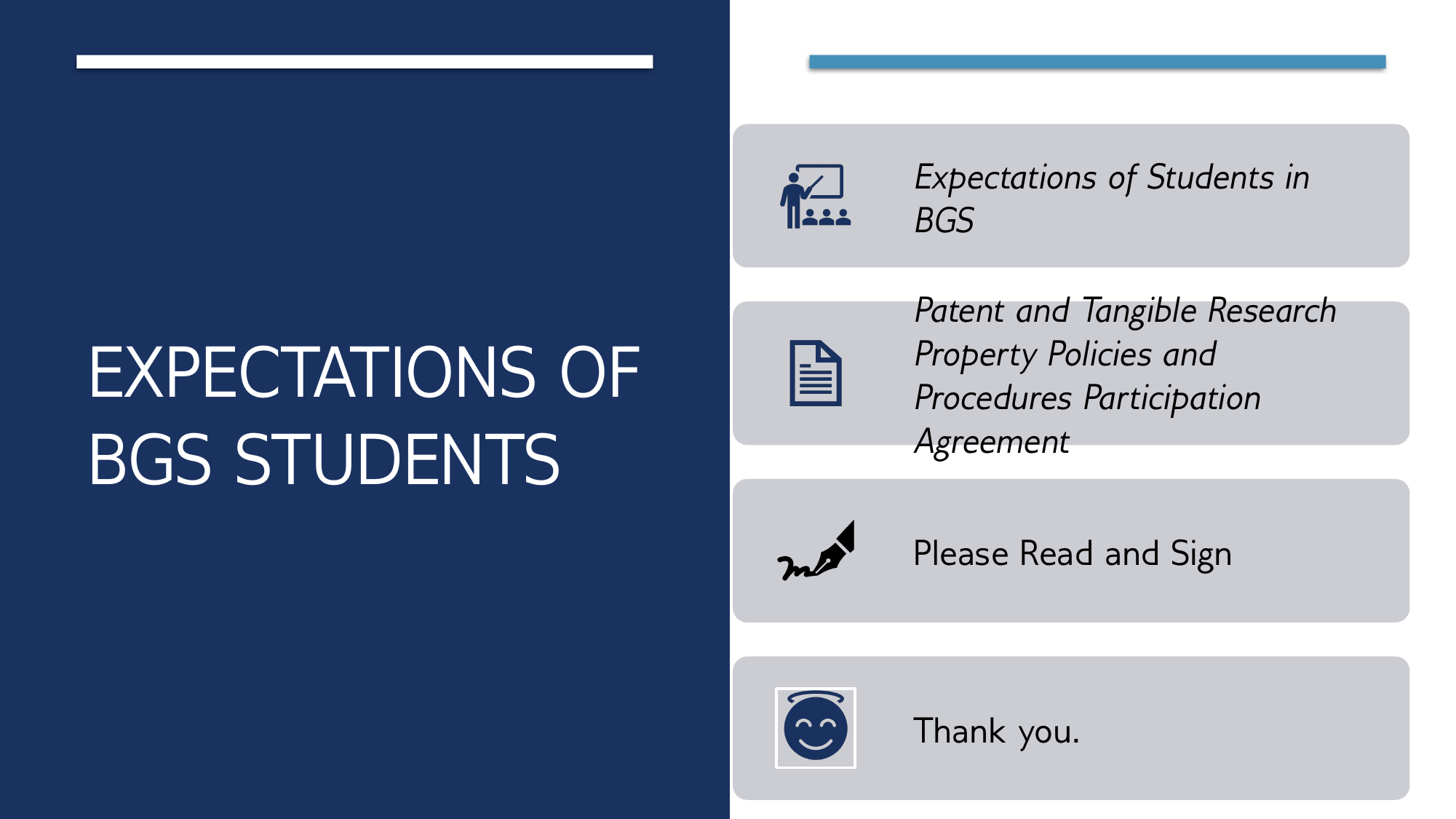

Expectations of Students in BGS
Patent and Tangible Research Property Policies and Procedures Participation Agreement
Please Read and Sign
Thank you.
Expectations of BGS Students